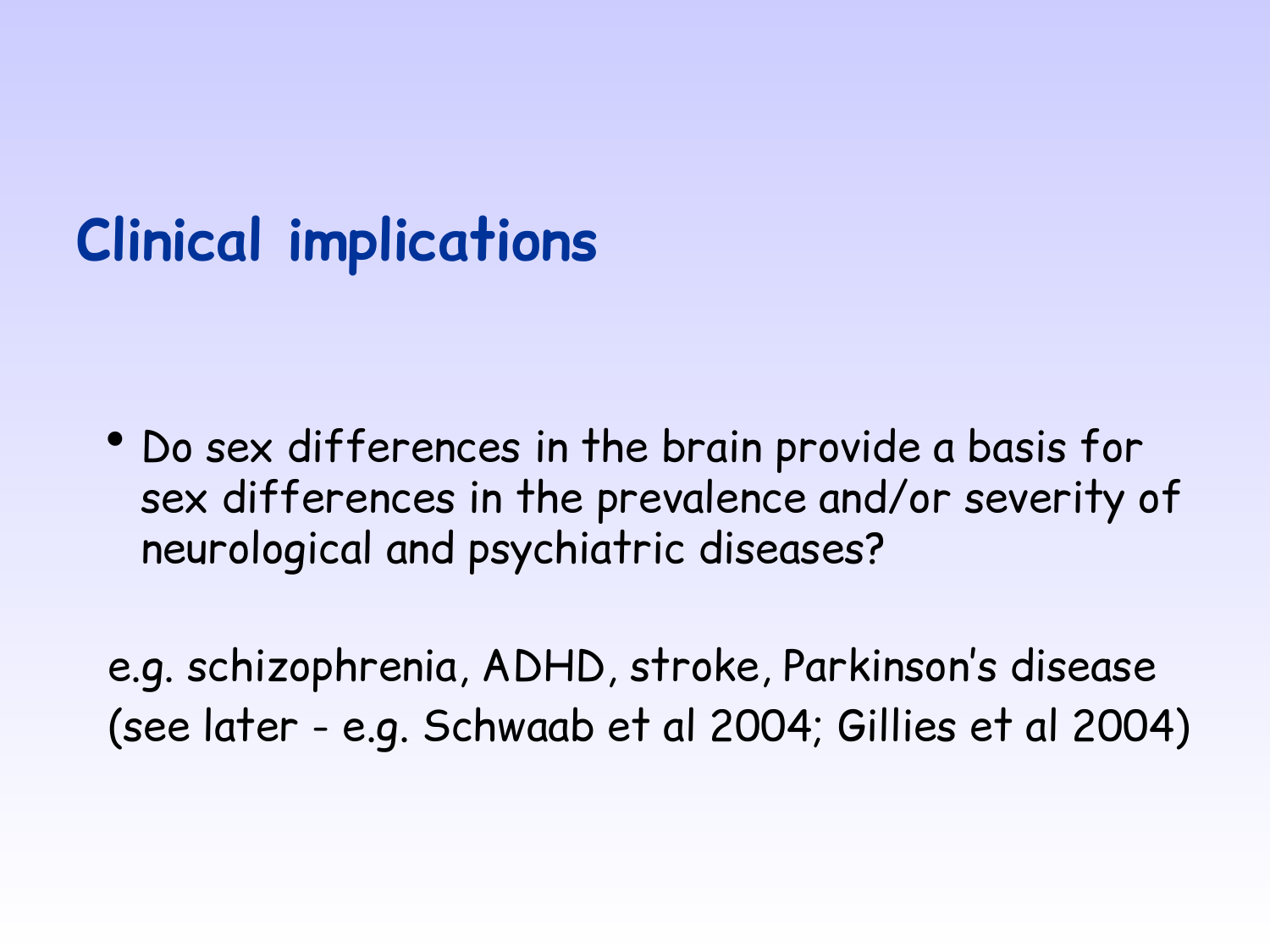

# Clinical implications
Do sex differences in the brain provide a basis for sex differences in the prevalence and/or severity of neurological and psychiatric diseases?

e.g. schizophrenia, ADHD, stroke, Parkinson’s disease
(see later - e.g. Schwaab et al 2004; Gillies et al 2004)